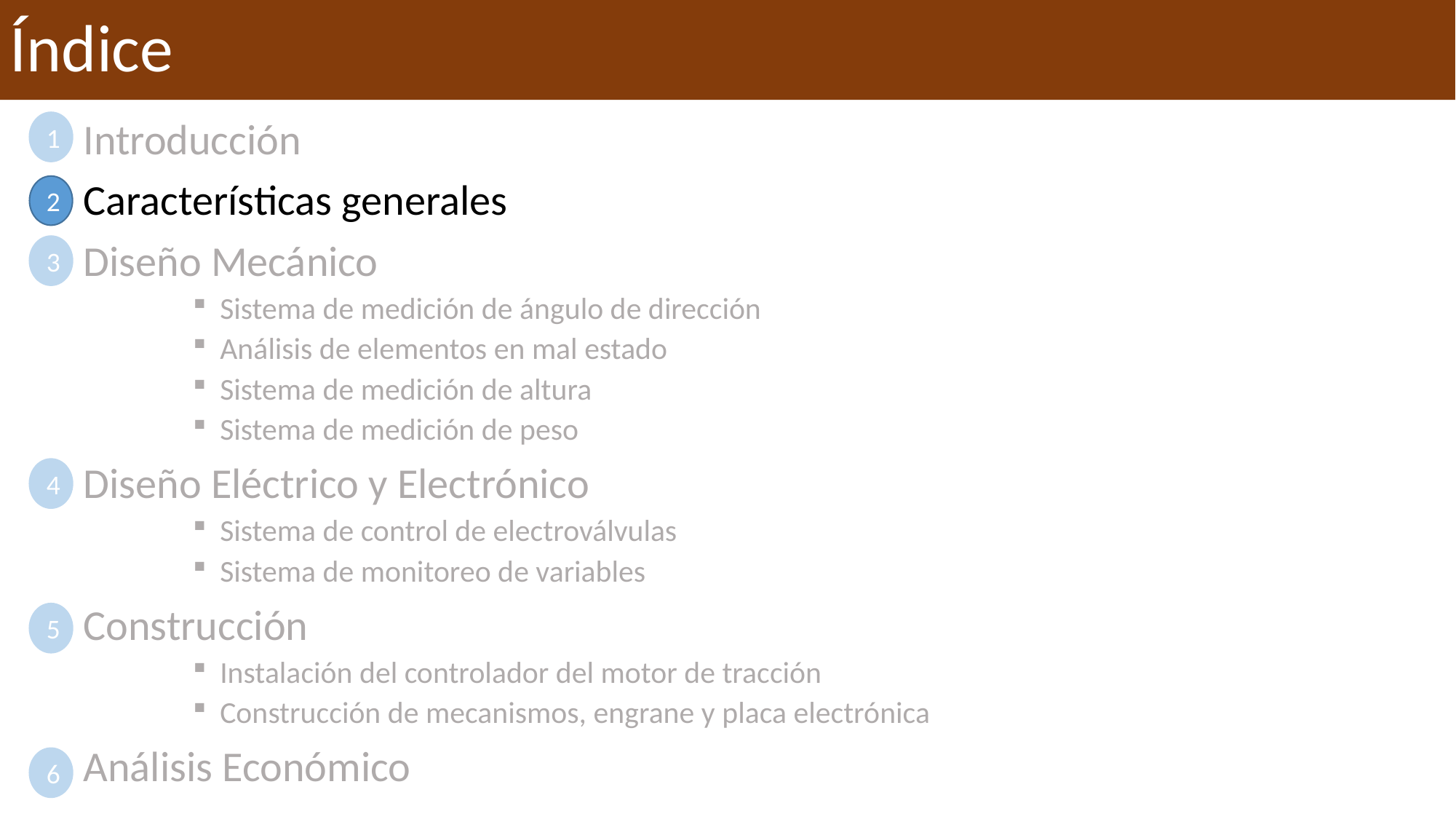

# Índice
1
Introducción
Características generales
Diseño Mecánico
Sistema de medición de ángulo de dirección
Análisis de elementos en mal estado
Sistema de medición de altura
Sistema de medición de peso
Diseño Eléctrico y Electrónico
Sistema de control de electroválvulas
Sistema de monitoreo de variables
Construcción
Instalación del controlador del motor de tracción
Construcción de mecanismos, engrane y placa electrónica
Análisis Económico
2
3
4
5
6